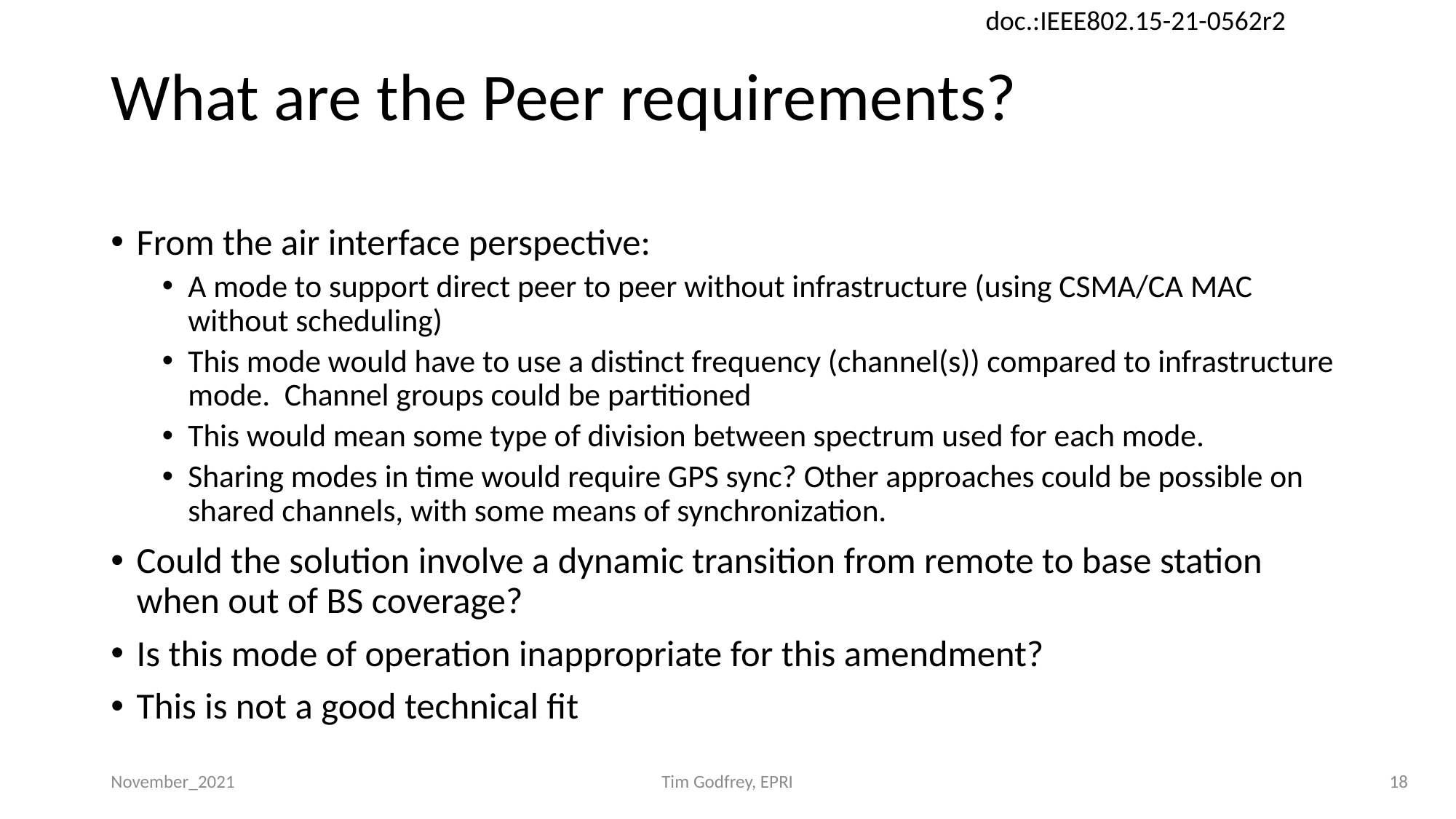

# What are the Peer requirements?
From the air interface perspective:
A mode to support direct peer to peer without infrastructure (using CSMA/CA MAC without scheduling)
This mode would have to use a distinct frequency (channel(s)) compared to infrastructure mode.  Channel groups could be partitioned
This would mean some type of division between spectrum used for each mode.
Sharing modes in time would require GPS sync? Other approaches could be possible on shared channels, with some means of synchronization.
Could the solution involve a dynamic transition from remote to base station when out of BS coverage?
Is this mode of operation inappropriate for this amendment?
This is not a good technical fit

November_2021
Tim Godfrey, EPRI
18